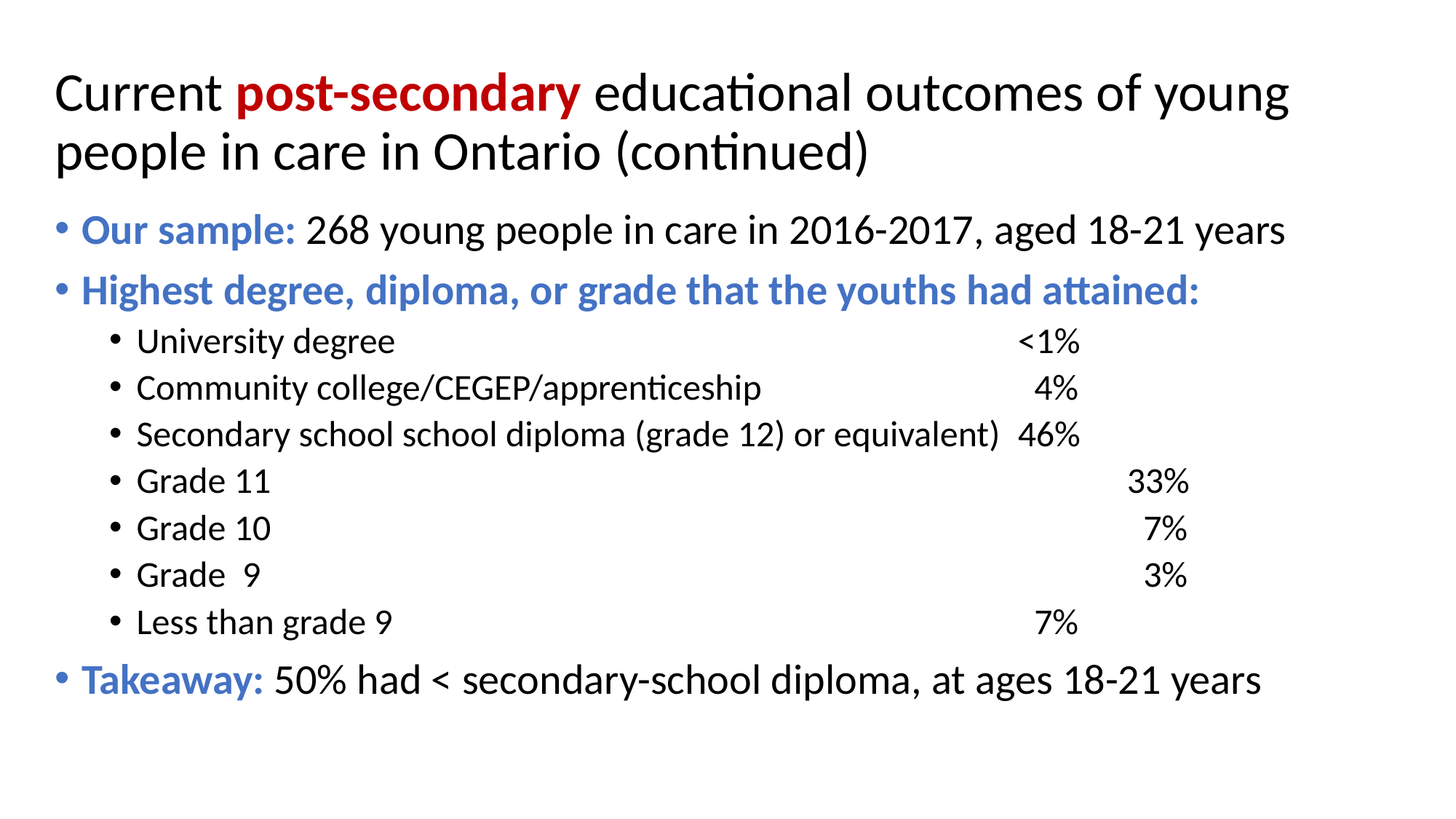

# Current post-secondary educational outcomes of young people in care in Ontario (continued)
Our sample: 268 young people in care in 2016-2017, aged 18-21 years
Highest degree, diploma, or grade that the youths had attained:
University degree						 <1%
Community college/CEGEP/apprenticeship 			   4%
Secondary school school diploma (grade 12) or equivalent)	 46%
Grade 11	  							 33%
Grade 10								   7%
Grade  9								   3%
Less than grade 9						   7%
Takeaway: 50% had < secondary-school diploma, at ages 18-21 years